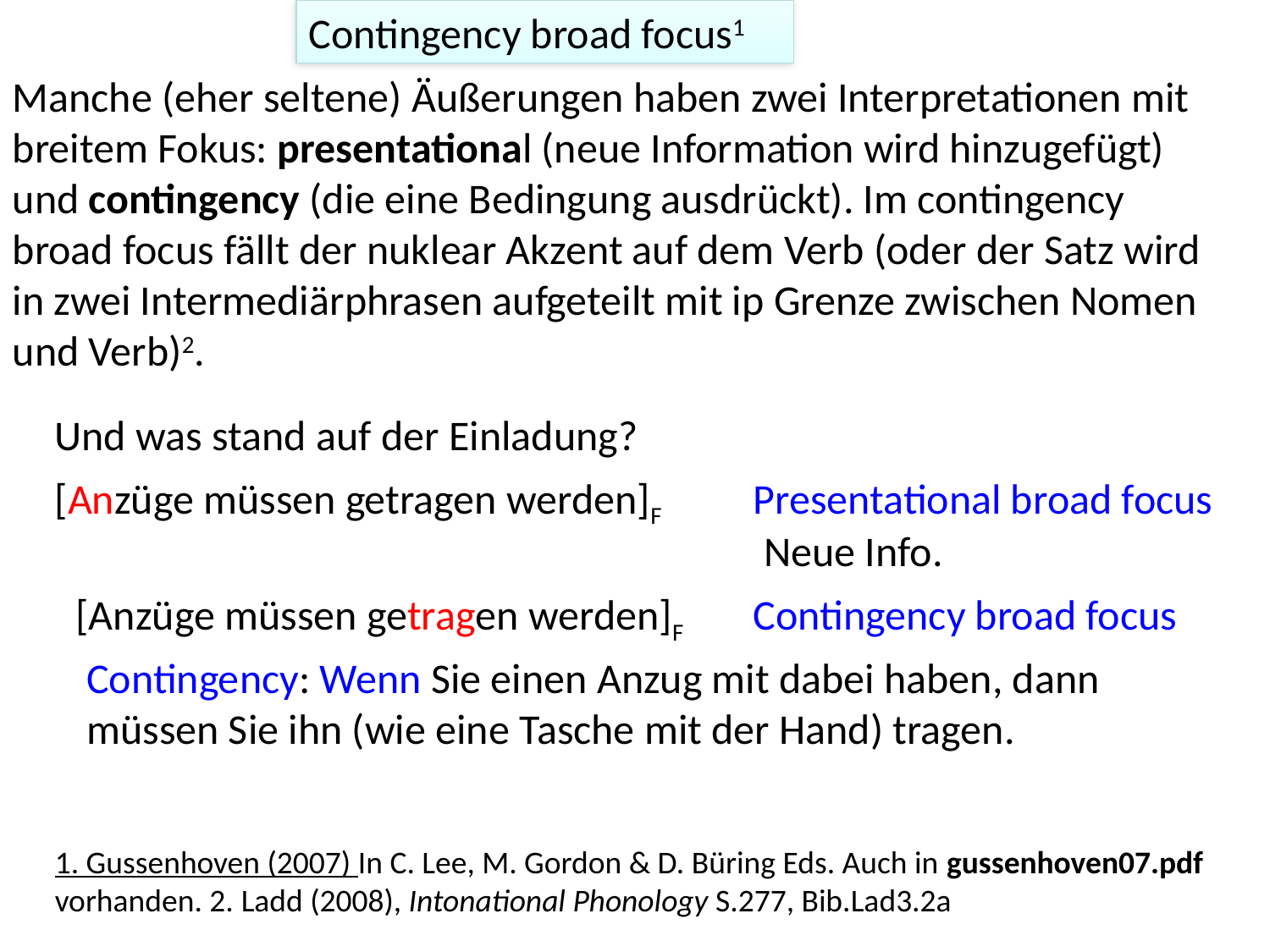

Contingency broad focus1
Manche (eher seltene) Äußerungen haben zwei Interpretationen mit breitem Fokus: presentational (neue Information wird hinzugefügt) und contingency (die eine Bedingung ausdrückt). Im contingency broad focus fällt der nuklear Akzent auf dem Verb (oder der Satz wird in zwei Intermediärphrasen aufgeteilt mit ip Grenze zwischen Nomen und Verb)2.
Und was stand auf der Einladung?
[Anzüge müssen getragen werden]F
Neue Info.
Presentational broad focus
[Anzüge müssen getragen werden]F
Contingency broad focus
Contingency: Wenn Sie einen Anzug mit dabei haben, dann müssen Sie ihn (wie eine Tasche mit der Hand) tragen.
1. Gussenhoven (2007) In C. Lee, M. Gordon & D. Büring Eds. Auch in gussenhoven07.pdf vorhanden. 2. Ladd (2008), Intonational Phonology S.277, Bib.Lad3.2a